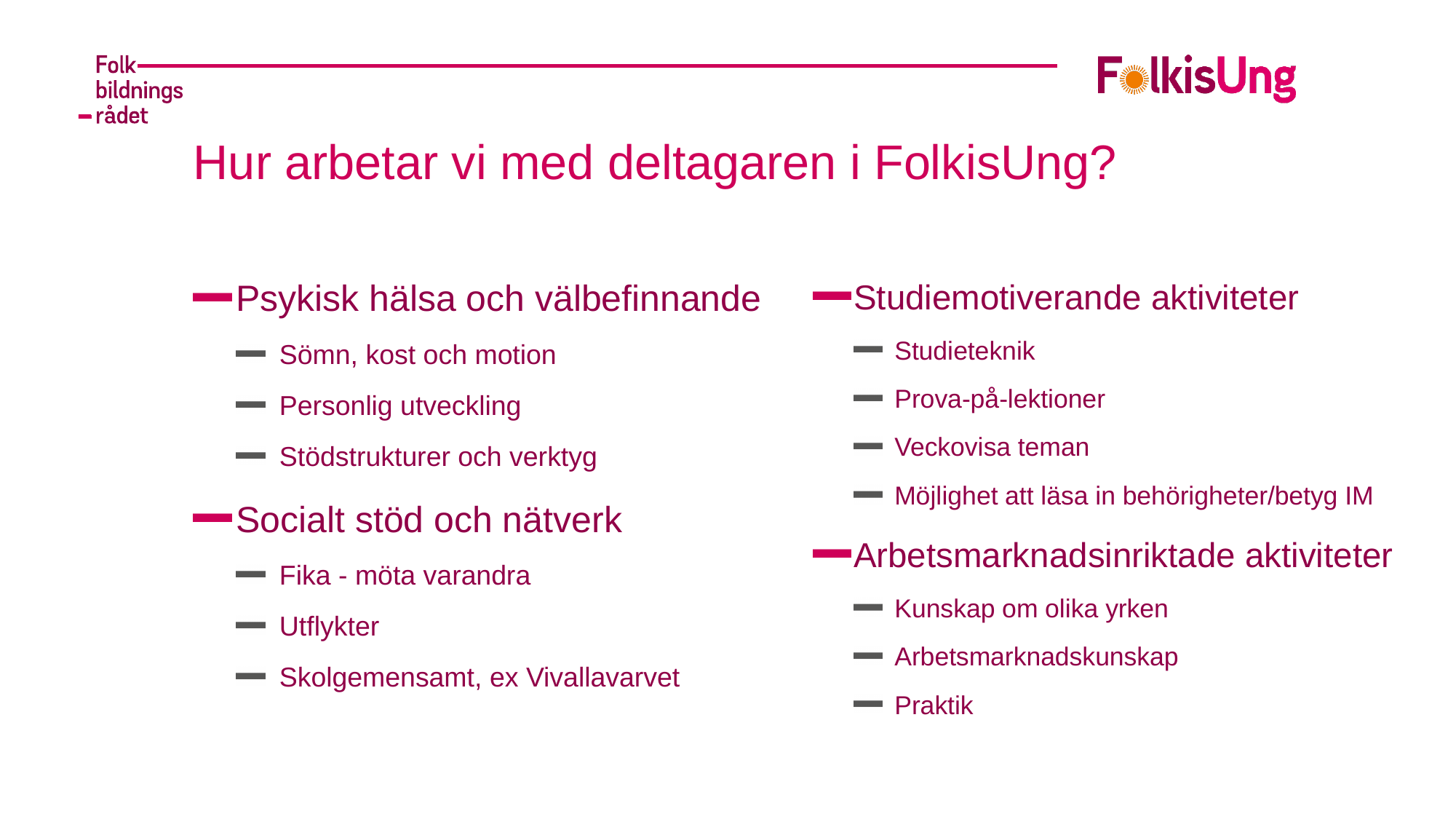

# Hur arbetar vi med deltagaren i FolkisUng?
Psykisk hälsa och välbefinnande
Sömn, kost och motion
Personlig utveckling
Stödstrukturer och verktyg
Socialt stöd och nätverk
Fika - möta varandra
Utflykter
Skolgemensamt, ex Vivallavarvet

Studiemotiverande aktiviteter
Studieteknik
Prova-på-lektioner
Veckovisa teman
Möjlighet att läsa in behörigheter/betyg IM
Arbetsmarknadsinriktade aktiviteter
Kunskap om olika yrken
Arbetsmarknadskunskap
Praktik